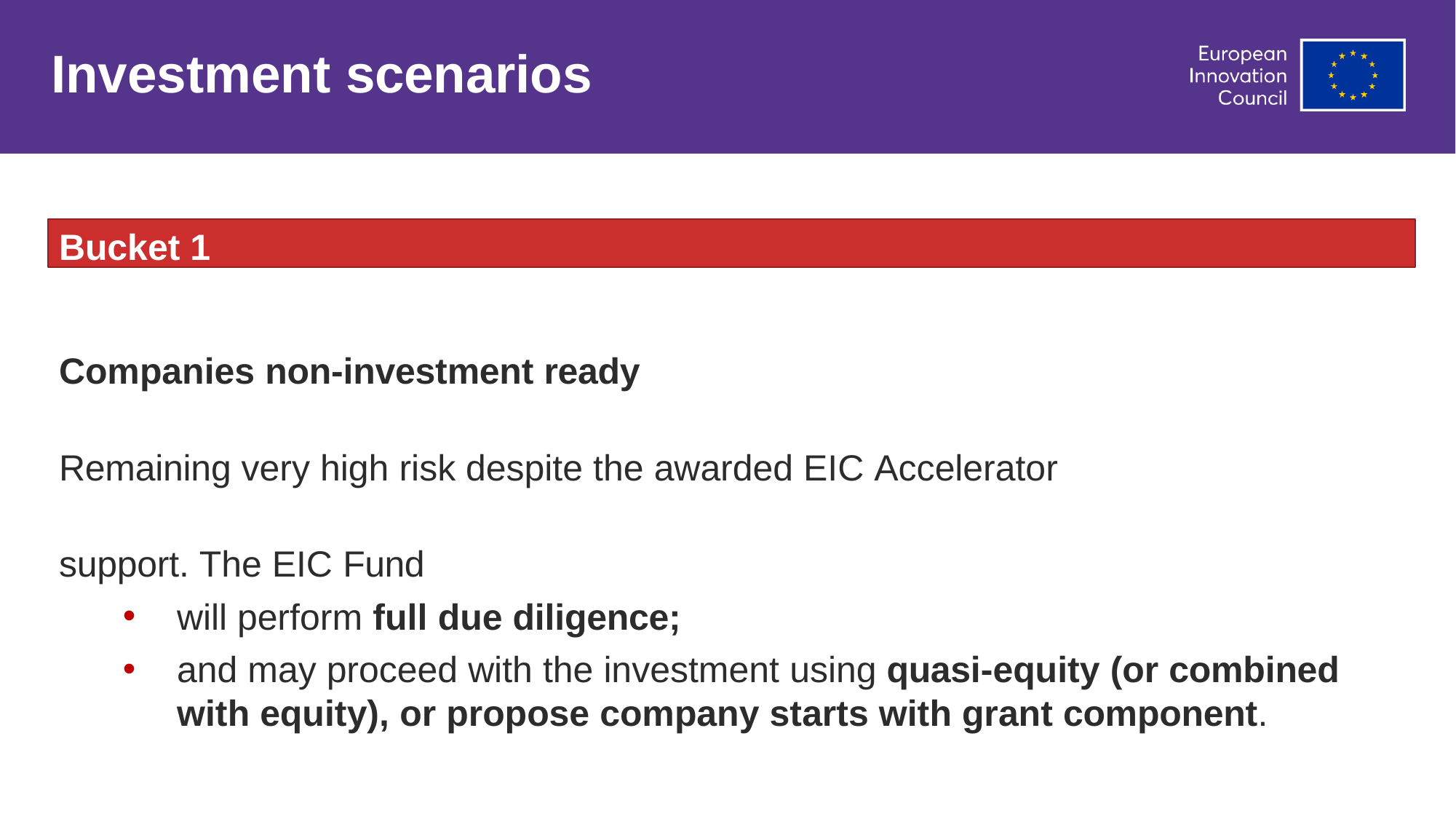

# Investment scenarios
Bucket 1
Companies non-investment ready
Remaining very high risk despite the awarded EIC Accelerator support. The EIC Fund
will perform full due diligence;
and may proceed with the investment using quasi-equity (or combined with equity), or propose company starts with grant component.